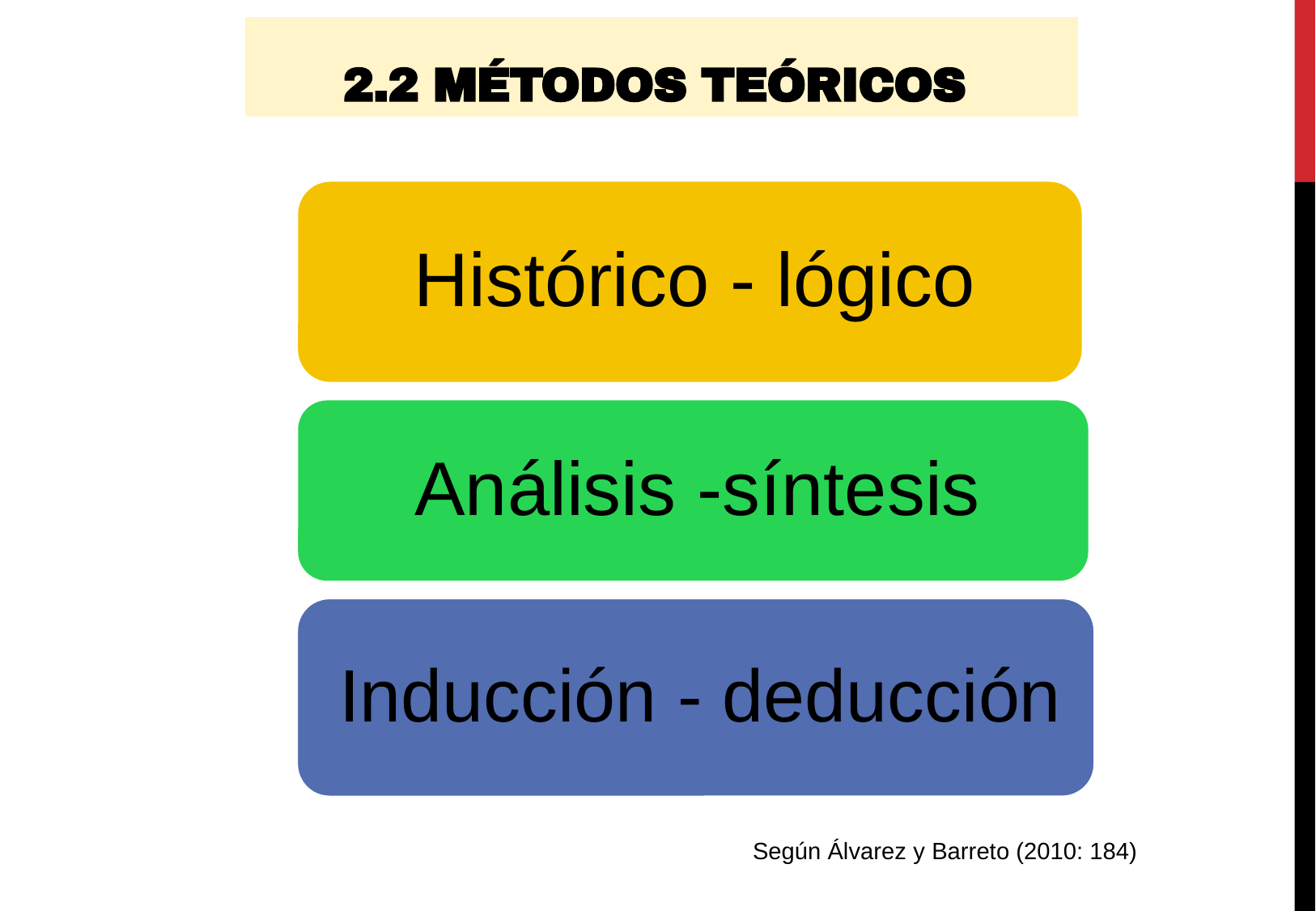

# 2.2 Métodos teóricos
Histórico - lógico
Análisis -síntesis
Inducción - deducción
Según Álvarez y Barreto (2010: 184)